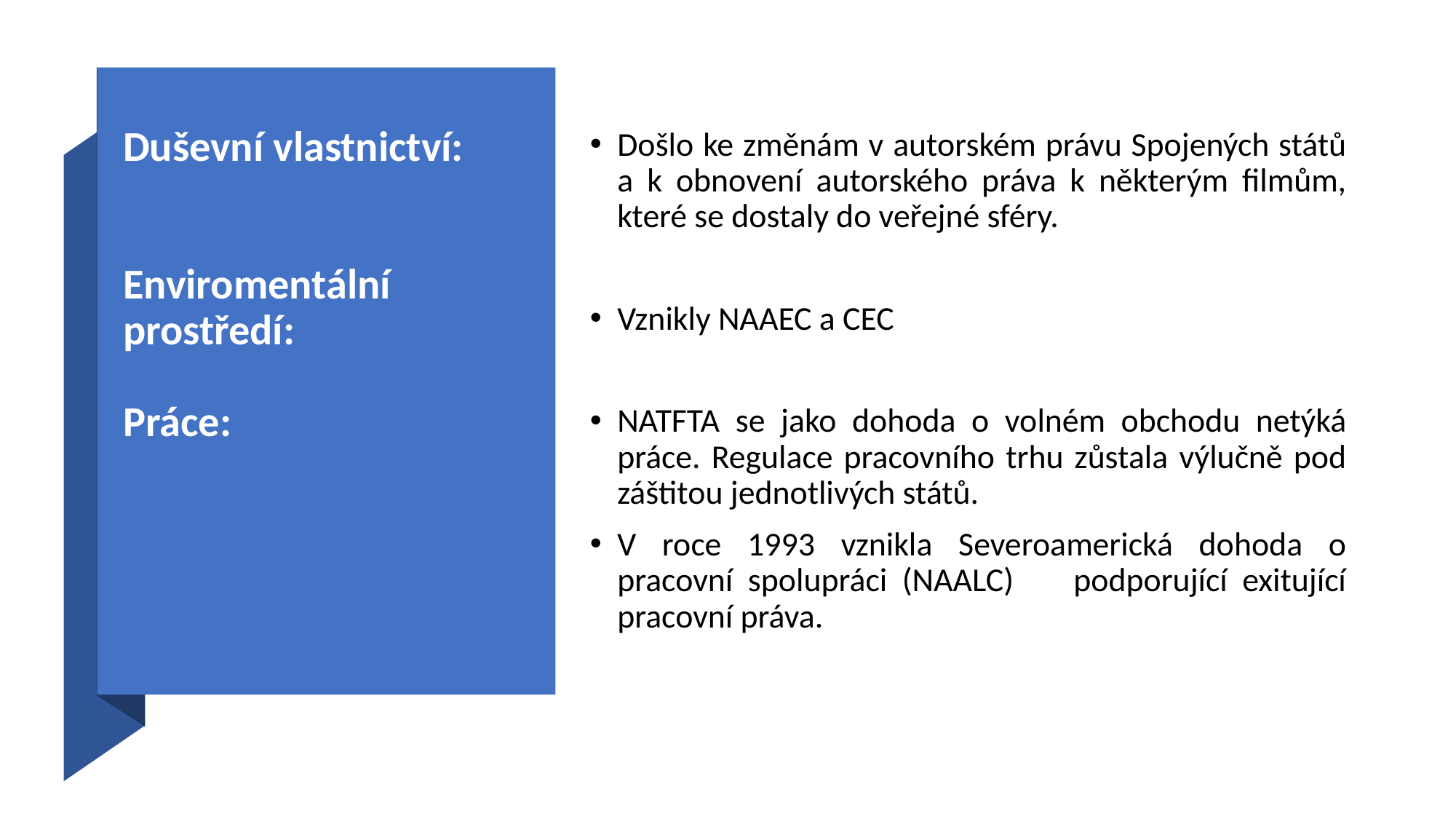

Došlo ke změnám v autorském právu Spojených států a k obnovení autorského práva k některým filmům, které se dostaly do veřejné sféry.

Vznikly NAAEC a CEC

NATFTA se jako dohoda o volném obchodu netýká práce. Regulace pracovního trhu zůstala výlučně pod záštitou jednotlivých států.
V roce 1993 vznikla Severoamerická dohoda o pracovní spolupráci (NAALC)    podporující exitující pracovní práva.

# Duševní vlastnictví: Enviromentální prostředí: Práce: